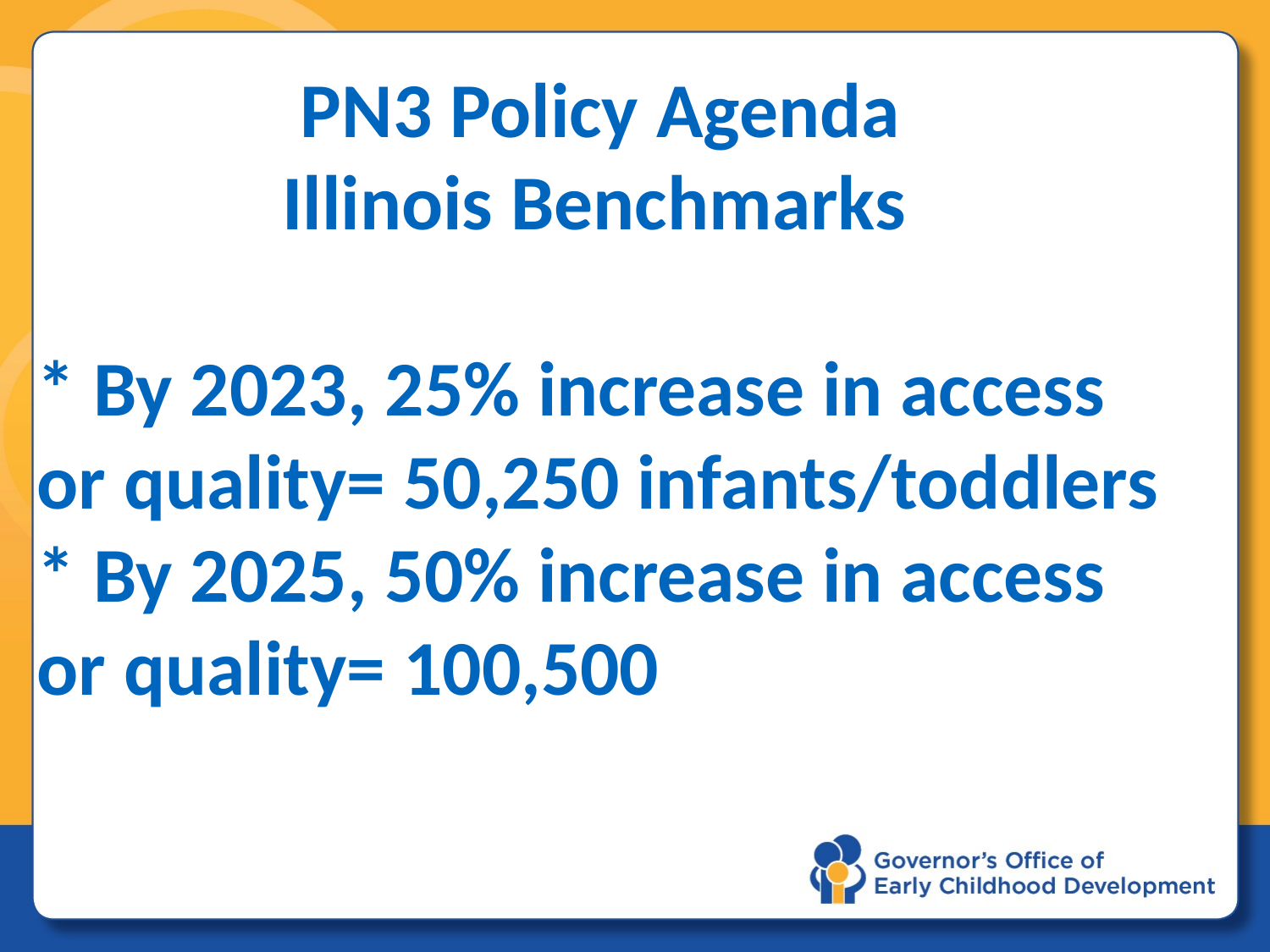

# PN3 Policy Agenda Illinois Benchmarks * By 2023, 25% increase in access or quality= 50,250 infants/toddlers * By 2025, 50% increase in access or quality= 100,500